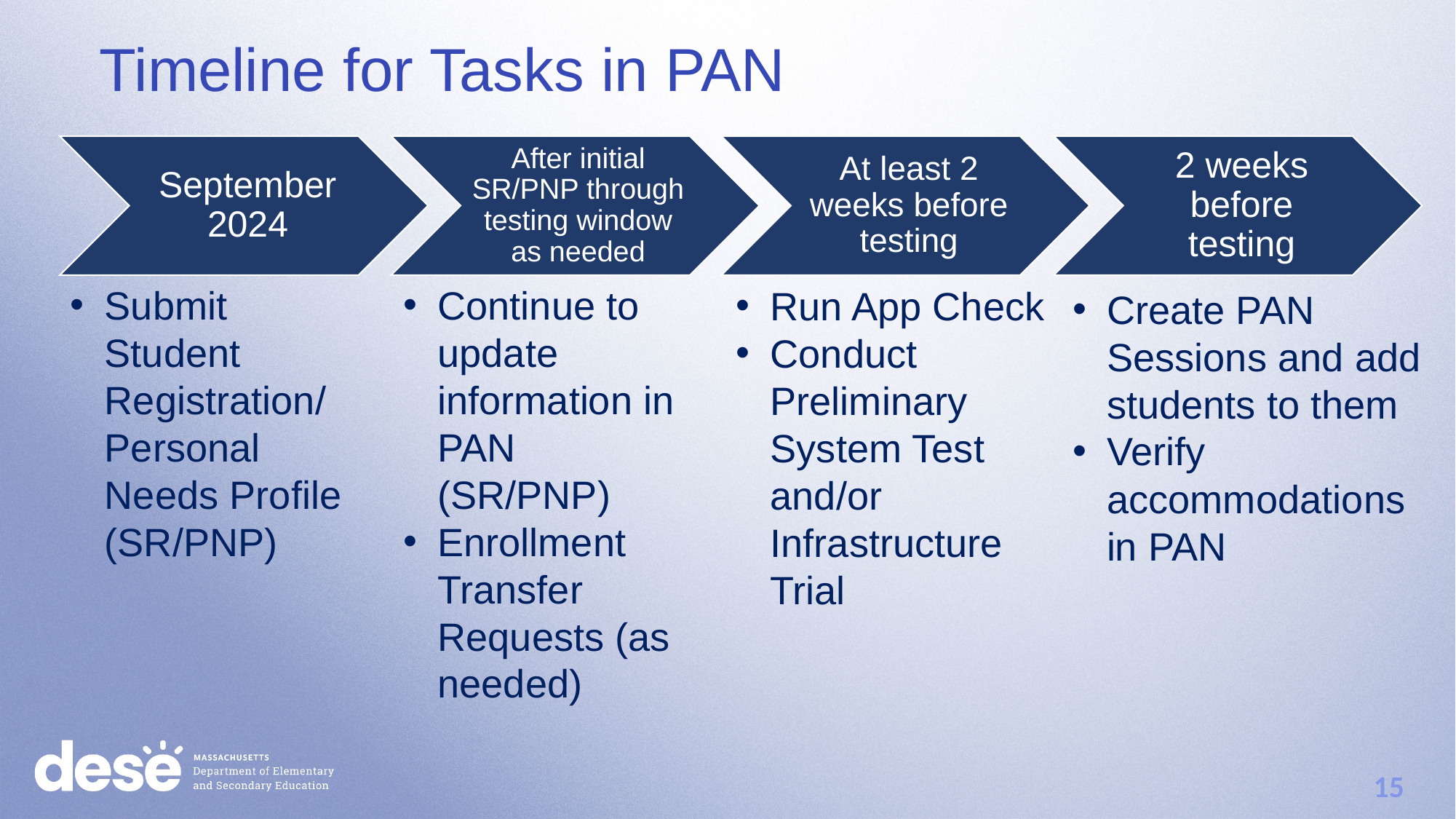

Timeline for Tasks in PAN
September 2024
After initial SR/PNP through testing window as needed
At least 2 weeks before testing
2 weeks before testing
Submit Student Registration/
Personal Needs Profile (SR/PNP)
Continue to update information in PAN (SR/PNP)
Enrollment Transfer Requests (as needed)
Run App Check
Conduct Preliminary System Test and/or Infrastructure Trial
Create PAN Sessions and add students to them
Verify accommodations in PAN